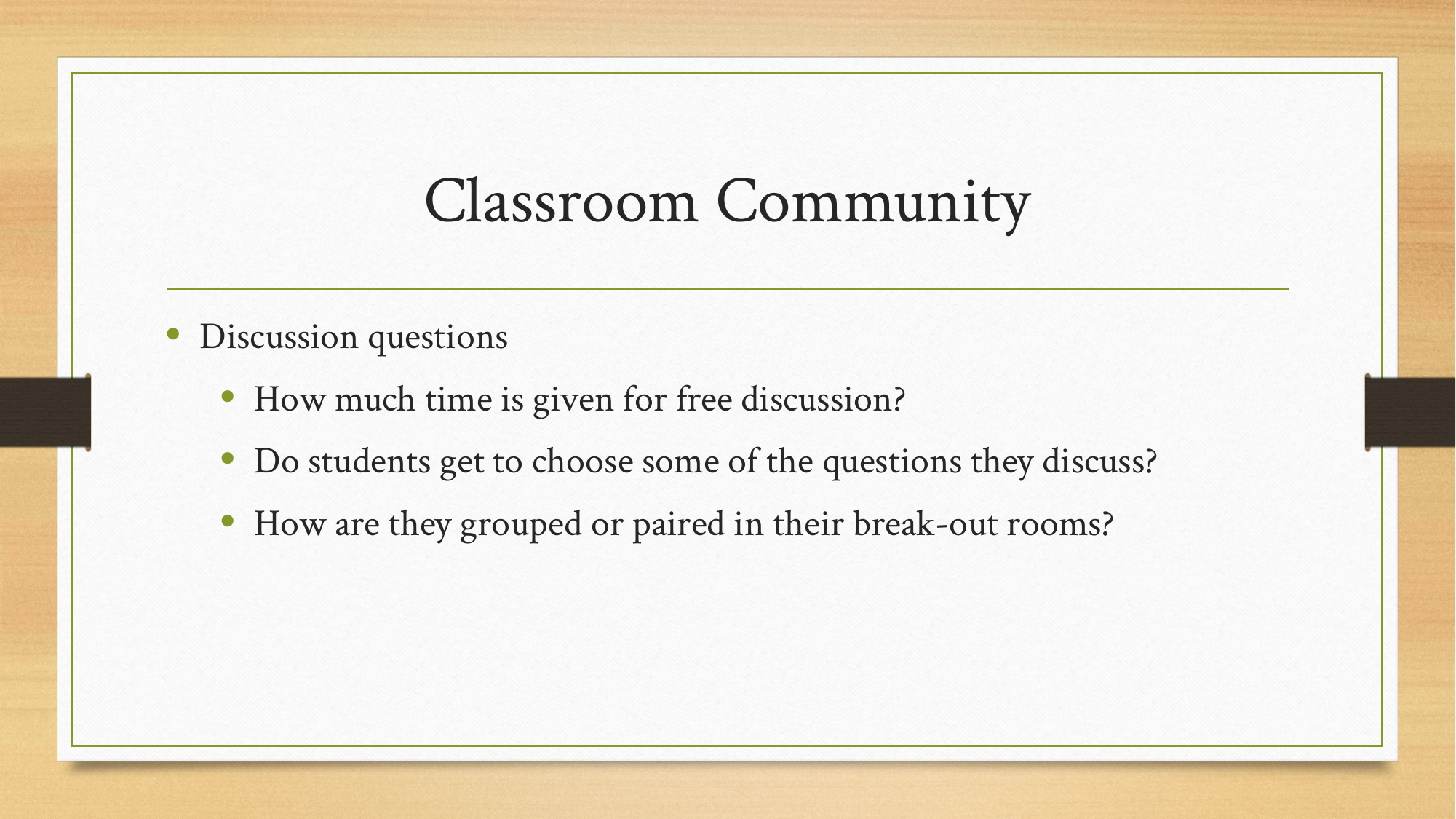

# Classroom Community
Discussion questions
How much time is given for free discussion?
Do students get to choose some of the questions they discuss?
How are they grouped or paired in their break-out rooms?